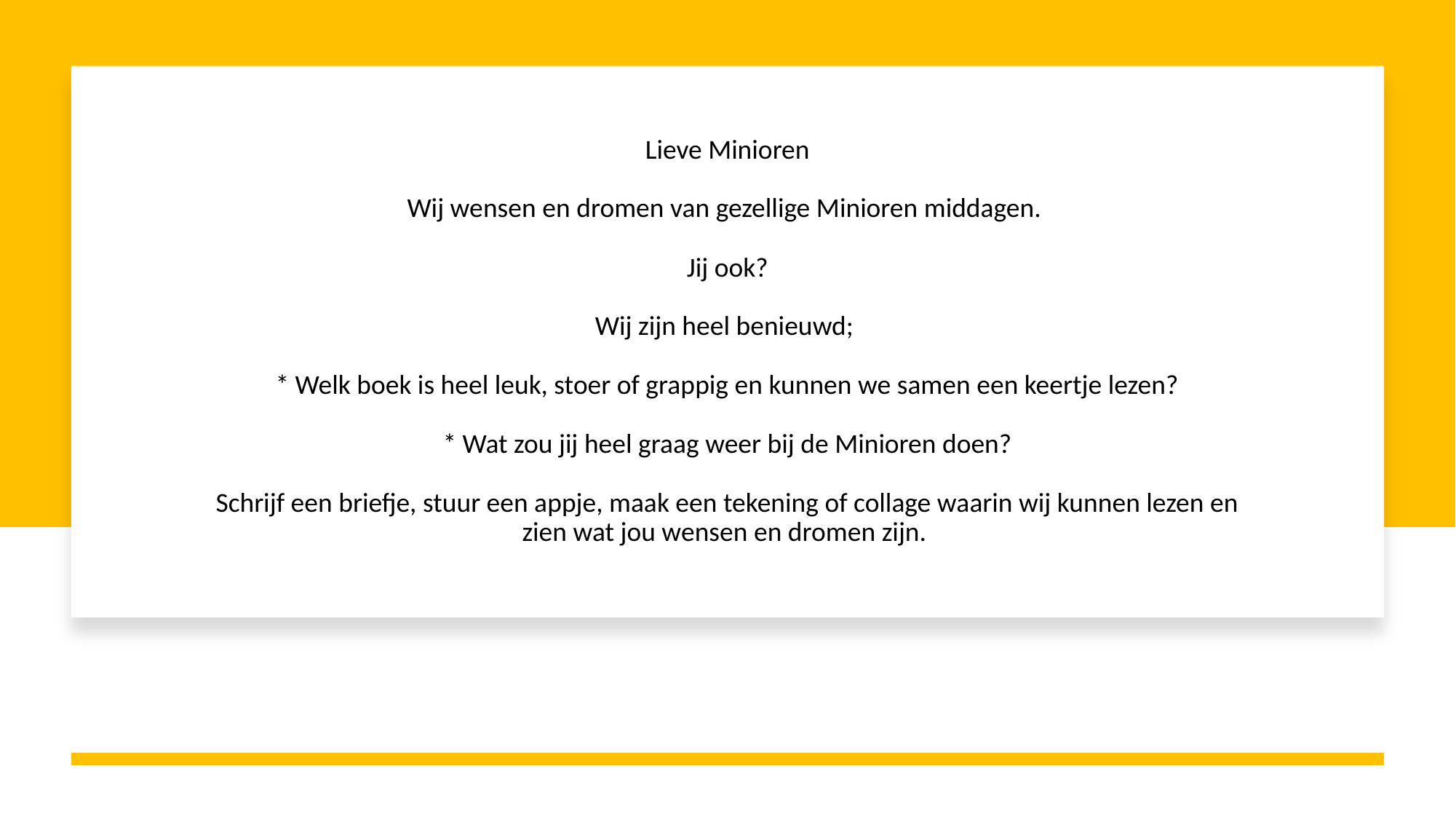

# Lieve Minioren Wij wensen en dromen van gezellige Minioren middagen. Jij ook? Wij zijn heel benieuwd; * Welk boek is heel leuk, stoer of grappig en kunnen we samen een keertje lezen? * Wat zou jij heel graag weer bij de Minioren doen? Schrijf een briefje, stuur een appje, maak een tekening of collage waarin wij kunnen lezen en zien wat jou wensen en dromen zijn.